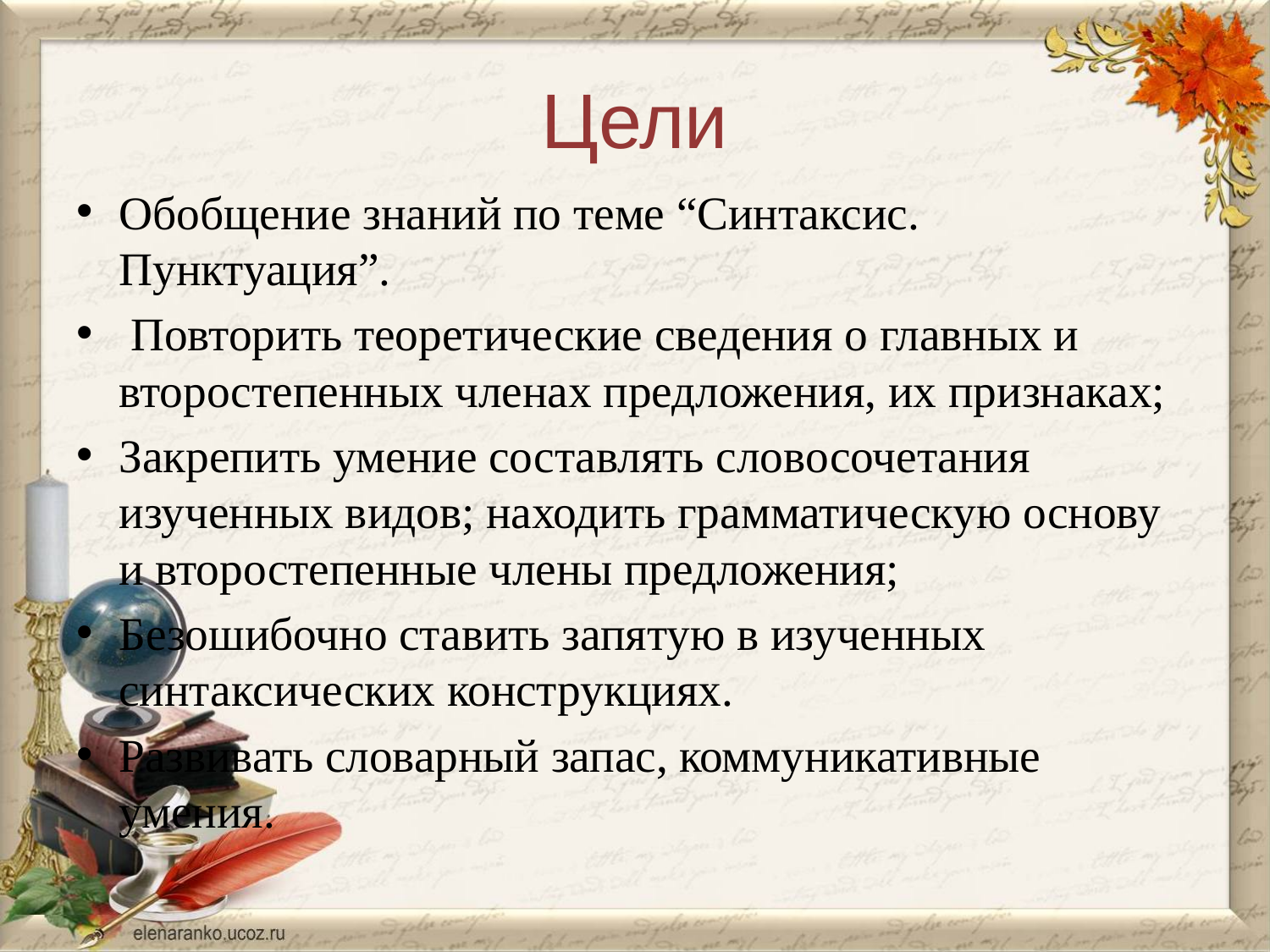

# Цели
Обобщение знаний по теме “Синтаксис. Пунктуация”.
 Повторить теоретические сведения о главных и второстепенных членах предложения, их признаках;
Закрепить умение составлять словосочетания изученных видов; находить грамматическую основу и второстепенные члены предложения;
Безошибочно ставить запятую в изученных синтаксических конструкциях.
Развивать словарный запас, коммуникативные умения.